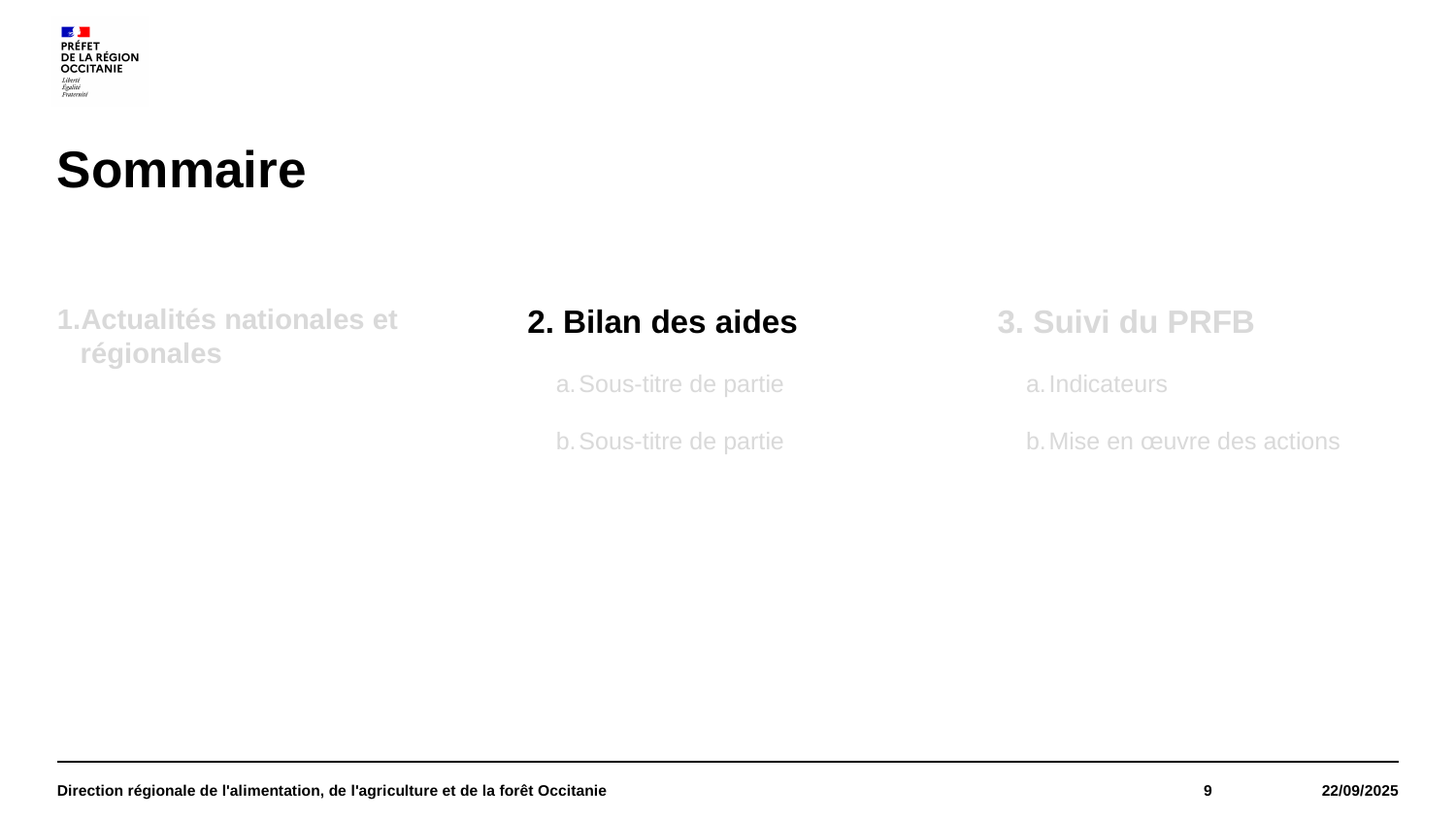

# Sommaire
Actualités nationales et régionales

 Bilan des aides
Sous-titre de partie
Sous-titre de partie
3. Suivi du PRFB
Indicateurs
Mise en œuvre des actions
Direction régionale de l'alimentation, de l'agriculture et de la forêt Occitanie
9
22/09/2025